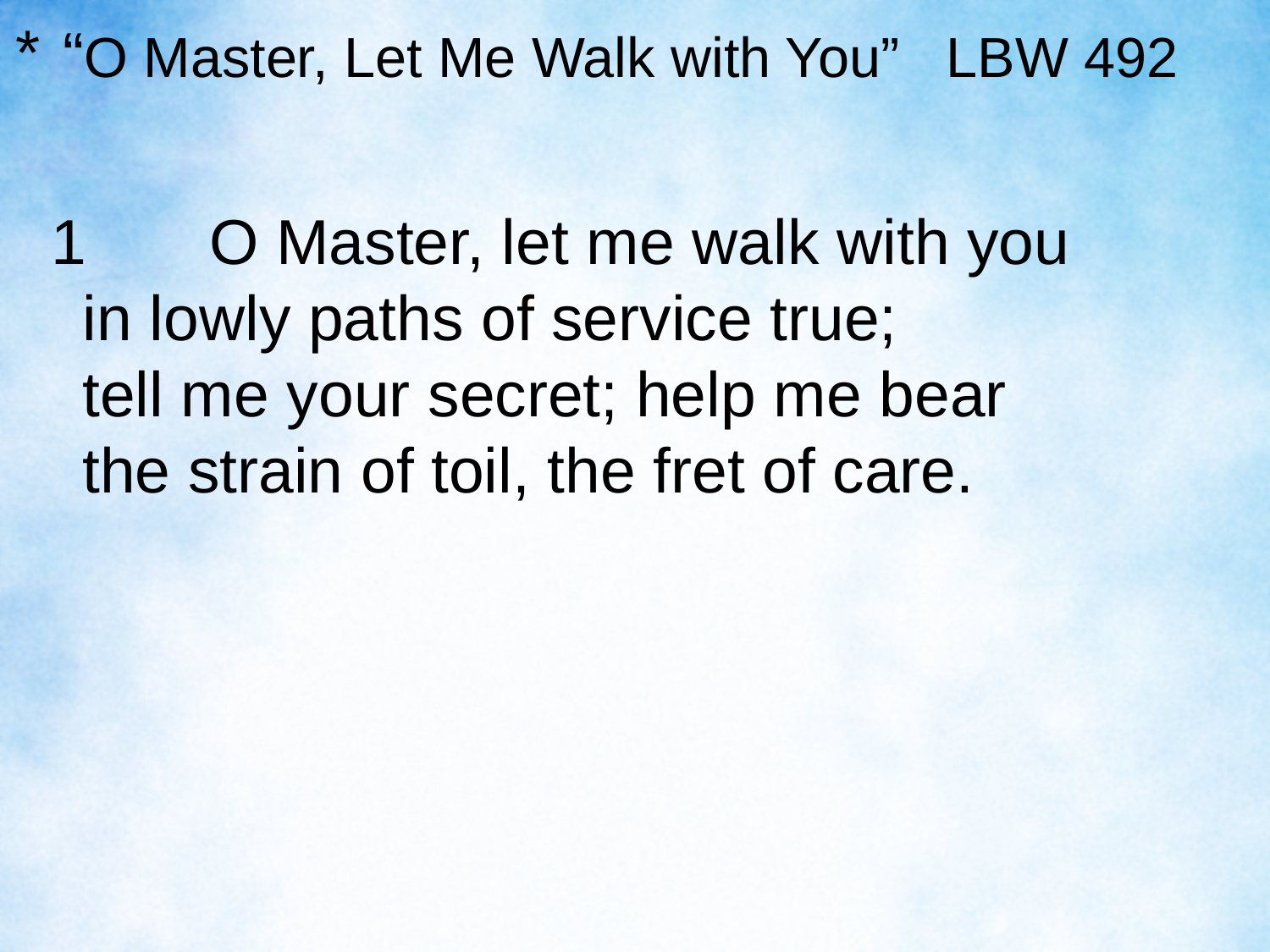

“O Master, Let Me Walk with You”   LBW 492
1	O Master, let me walk with you
	in lowly paths of service true;
	tell me your secret; help me bear
	the strain of toil, the fret of care.